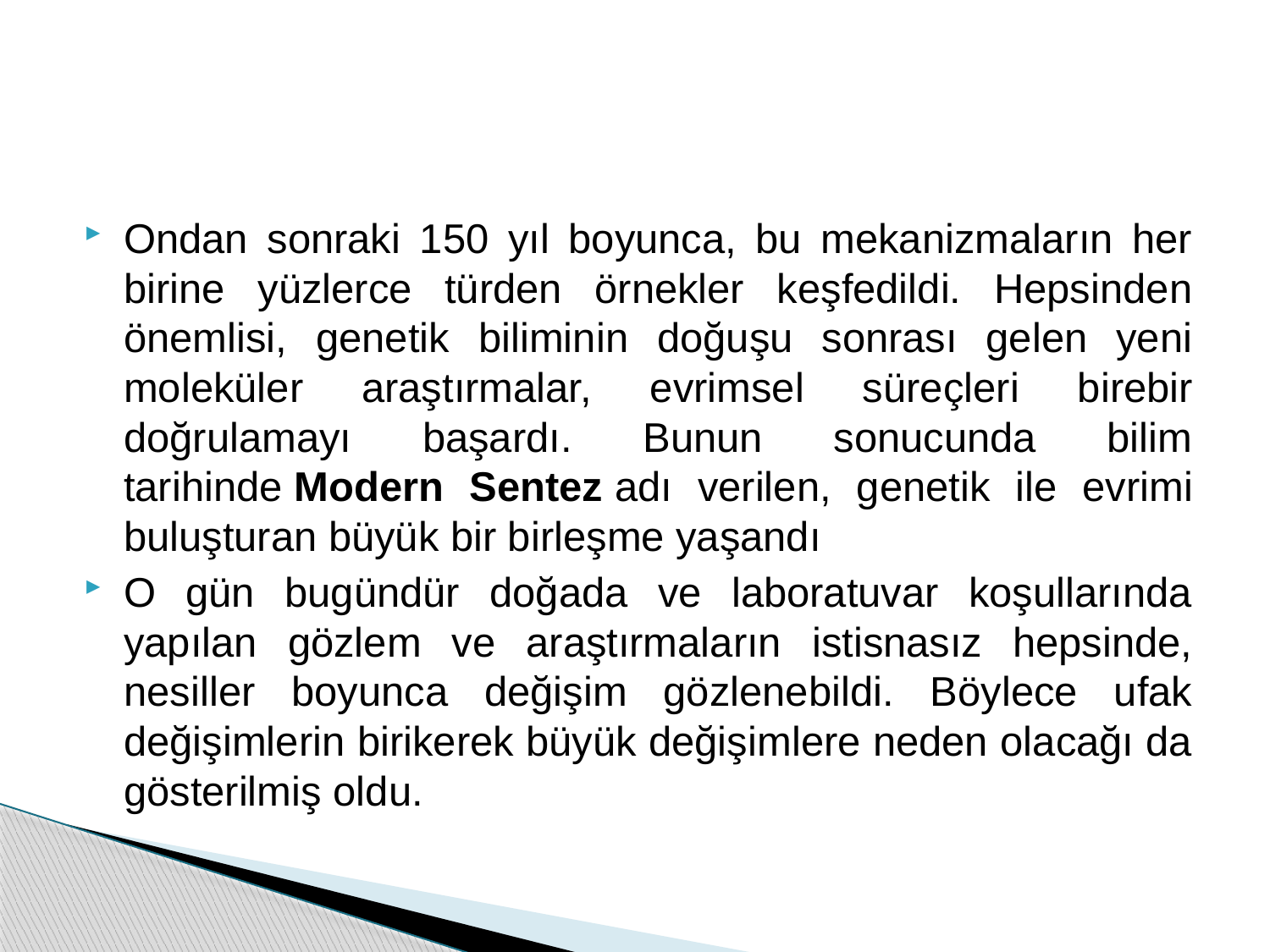

#
Ondan sonraki 150 yıl boyunca, bu mekanizmaların her birine yüzlerce türden örnekler keşfedildi. Hepsinden önemlisi, genetik biliminin doğuşu sonrası gelen yeni moleküler araştırmalar, evrimsel süreçleri birebir doğrulamayı başardı. Bunun sonucunda bilim tarihinde Modern Sentez adı verilen, genetik ile evrimi buluşturan büyük bir birleşme yaşandı
O gün bugündür doğada ve laboratuvar koşullarında yapılan gözlem ve araştırmaların istisnasız hepsinde, nesiller boyunca değişim gözlenebildi. Böylece ufak değişimlerin birikerek büyük değişimlere neden olacağı da gösterilmiş oldu.